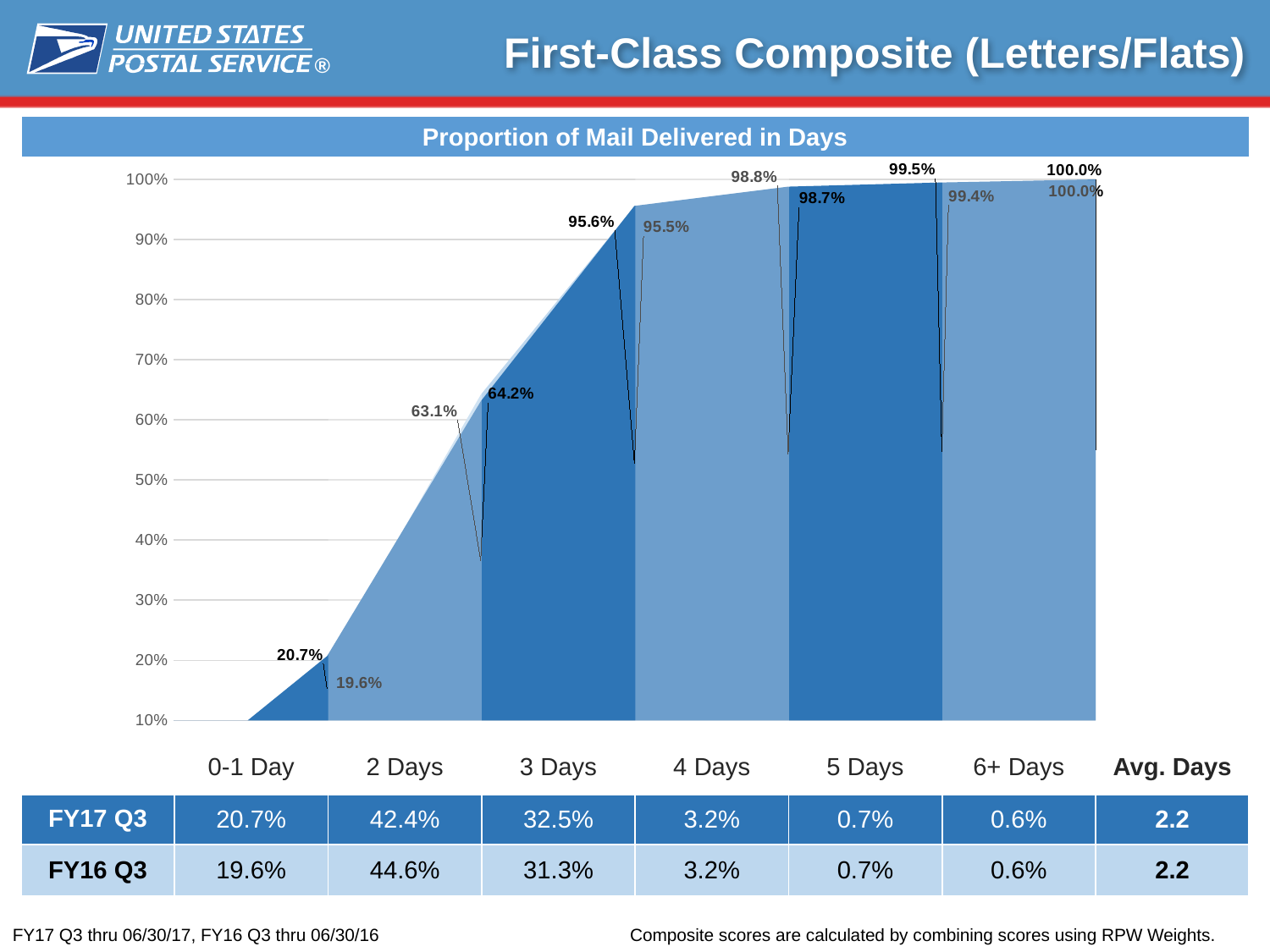

# First-Class Composite (Letters/Flats)
| Proportion of Mail Delivered in Days |
| --- |

### Chart

| Category | FY17 Q3 | FY16 Q3 |
|---|---|---|

|  | 0-1 Day | 2 Days | 3 Days | 4 Days | 5 Days | 6+ Days | Avg. Days |
| --- | --- | --- | --- | --- | --- | --- | --- |
| FY17 Q3 | 20.7% | 42.4% | 32.5% | 3.2% | 0.7% | 0.6% | 2.2 |
| FY16 Q3 | 19.6% | 44.6% | 31.3% | 3.2% | 0.7% | 0.6% | 2.2 |
FY17 Q3 thru 06/30/17, FY16 Q3 thru 06/30/16
Composite scores are calculated by combining scores using RPW Weights.